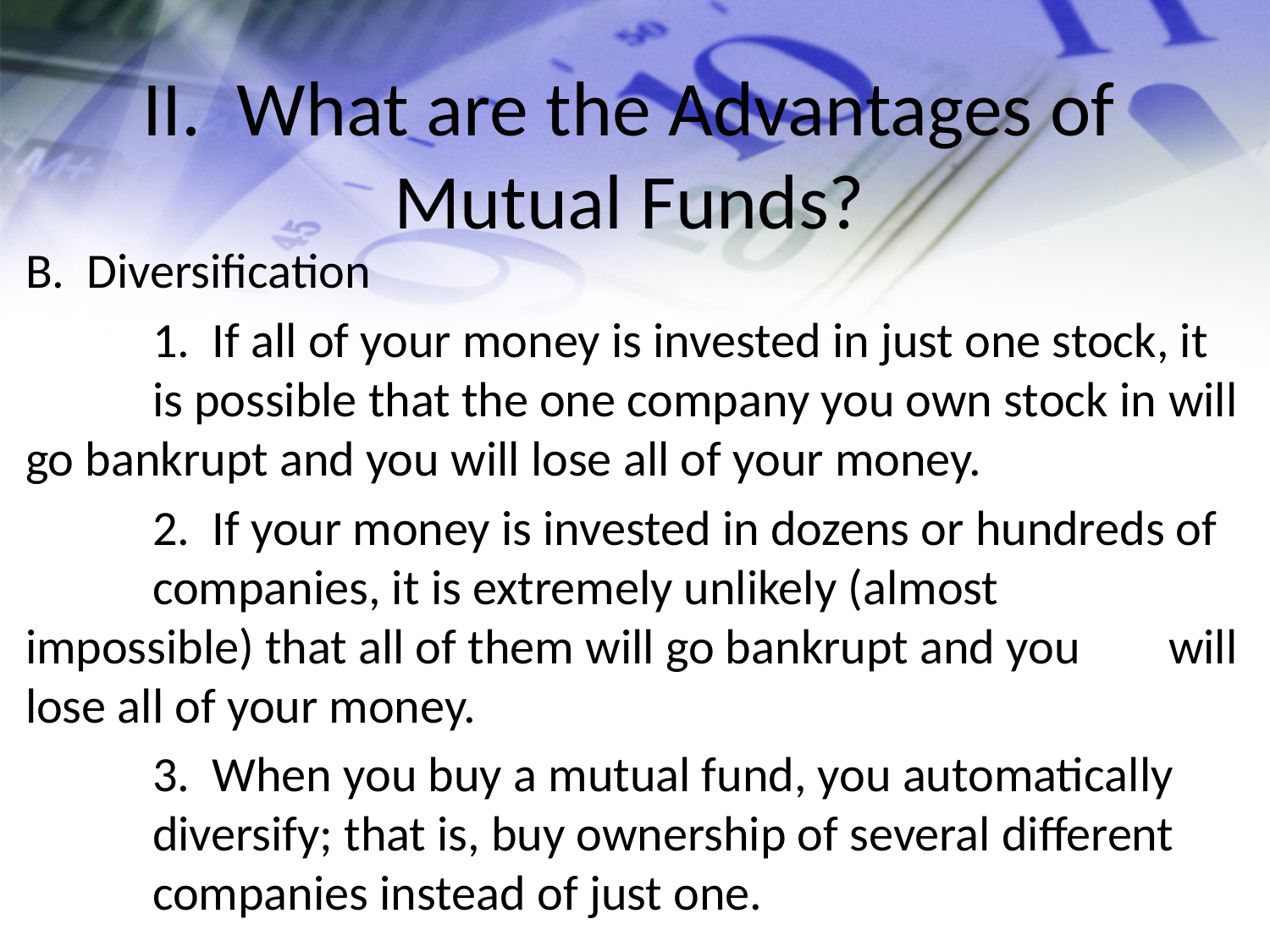

# II.  What are the Advantages of Mutual Funds?
B.  Diversification
	1.  If all of your money is invested in just one stock, it 	is possible that the one company you own stock in 	will go bankrupt and you will lose all of your money.
	2.  If your money is invested in dozens or hundreds of 	companies, it is extremely unlikely (almost 	impossible) that all of them will go bankrupt and you 	will lose all of your money.
	3.  When you buy a mutual fund, you automatically 	diversify; that is, buy ownership of several different 	companies instead of just one.